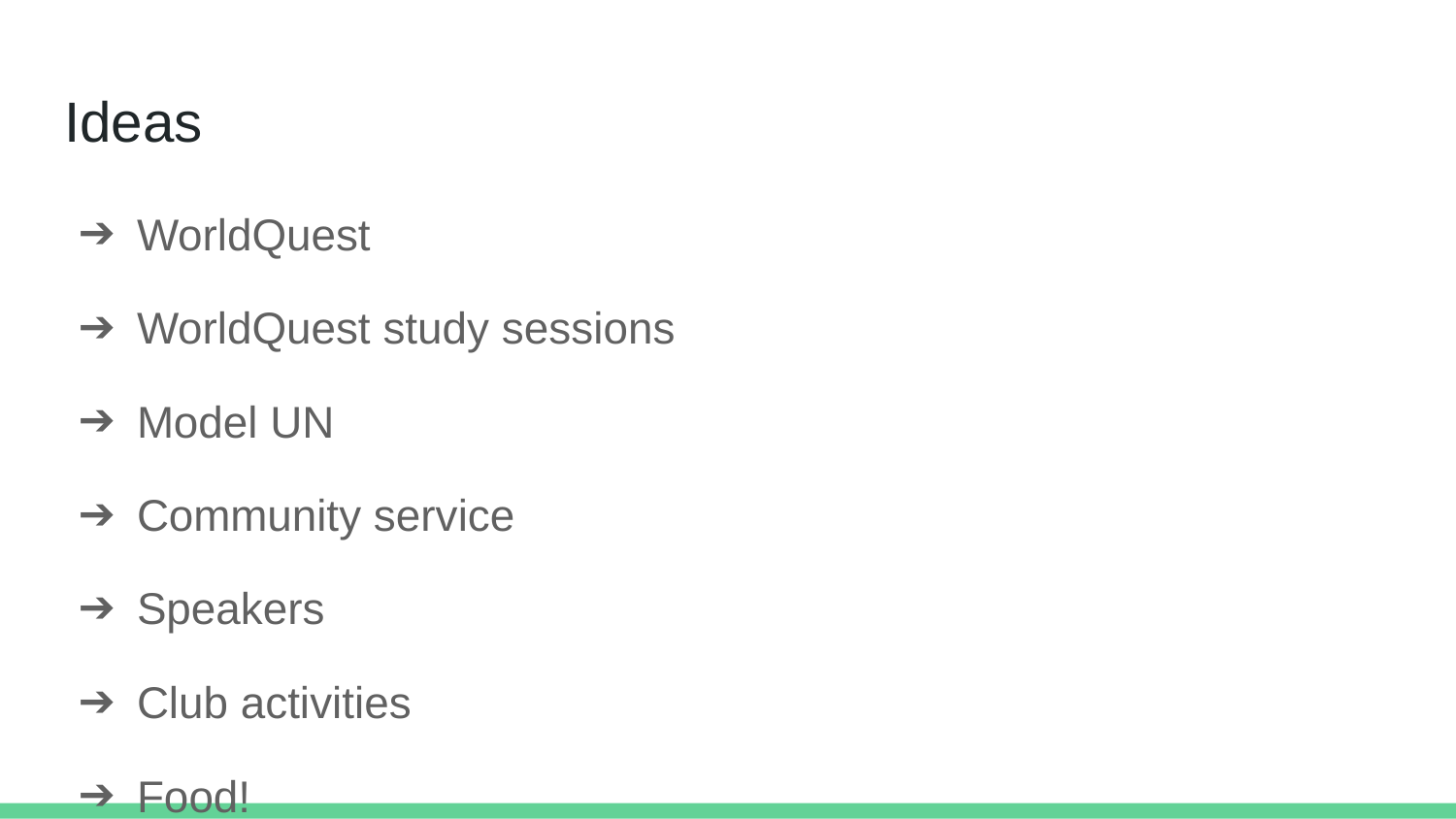

# Ideas
WorldQuest
WorldQuest study sessions
Model UN
Community service
Speakers
Club activities
Food!